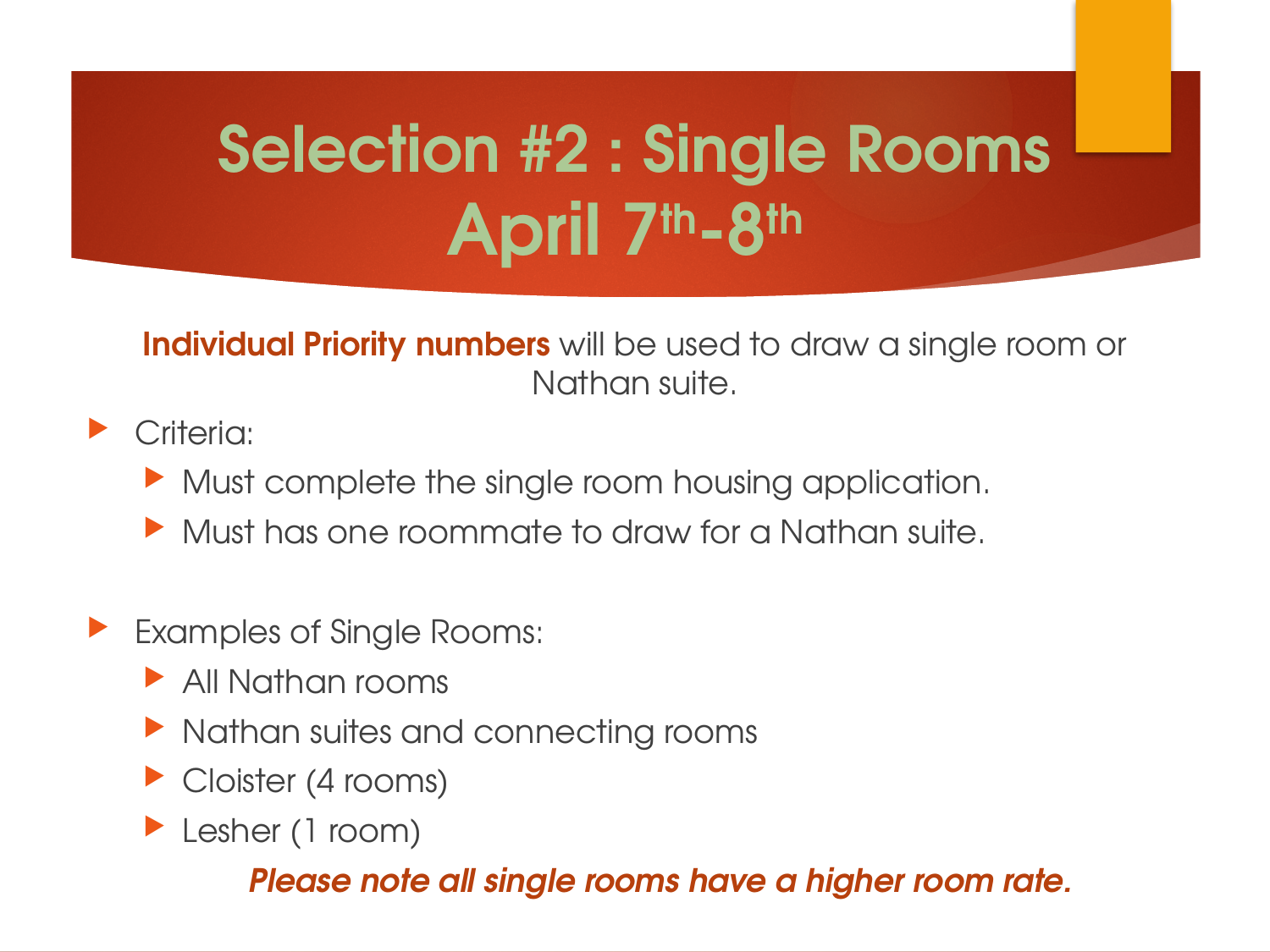

Selection #2 : Single Rooms
April 7th-8th
Individual Priority numbers will be used to draw a single room or Nathan suite.
Criteria:
Must complete the single room housing application.
Must has one roommate to draw for a Nathan suite.

Examples of Single Rooms:
All Nathan rooms
Nathan suites and connecting rooms
Cloister (4 rooms)
Lesher (1 room)
Please note all single rooms have a higher room rate.